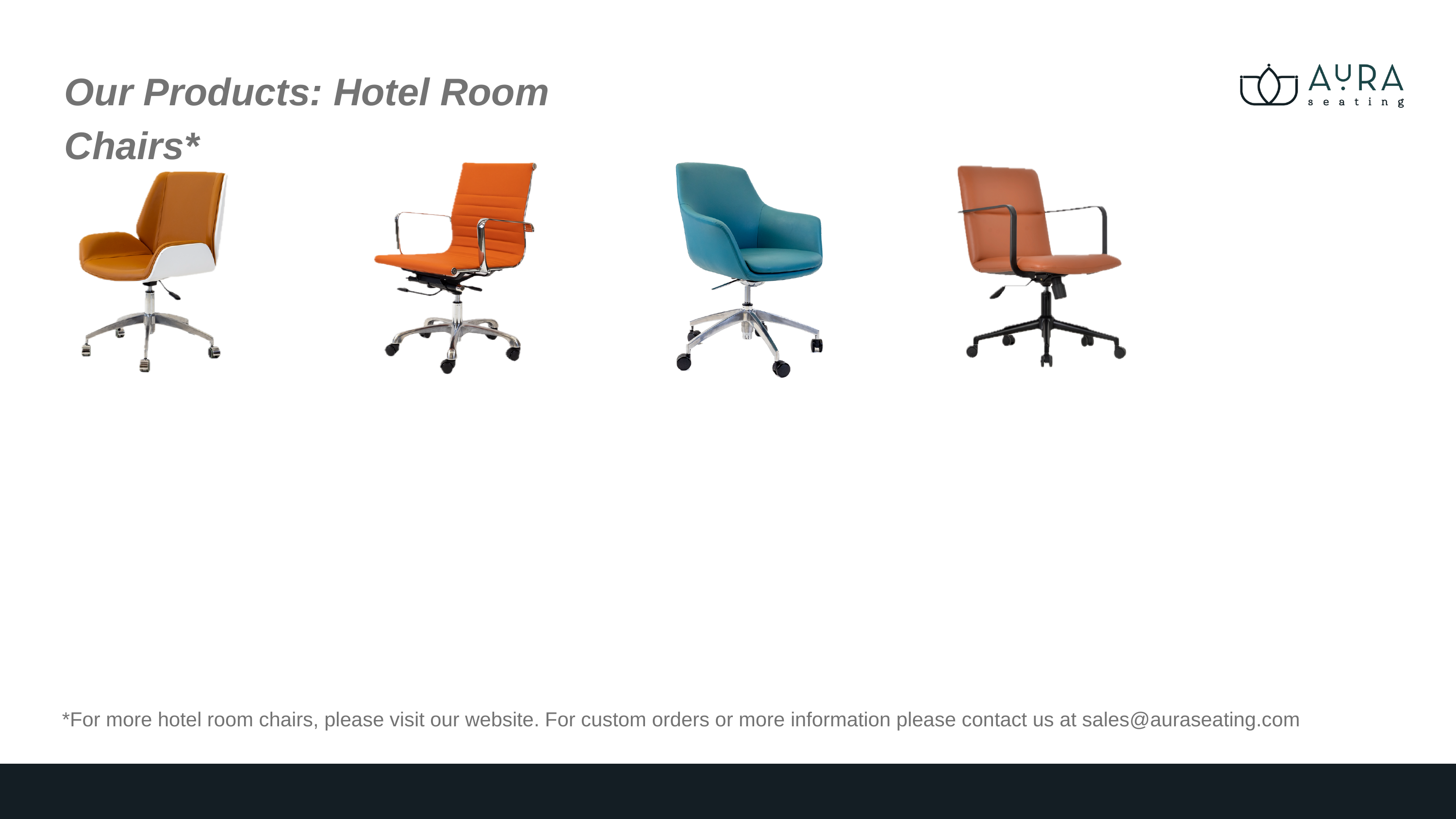

Our Products: Hotel Room Chairs*

*For more hotel room chairs, please visit our website. For custom orders or more information please contact us at sales@auraseating.com